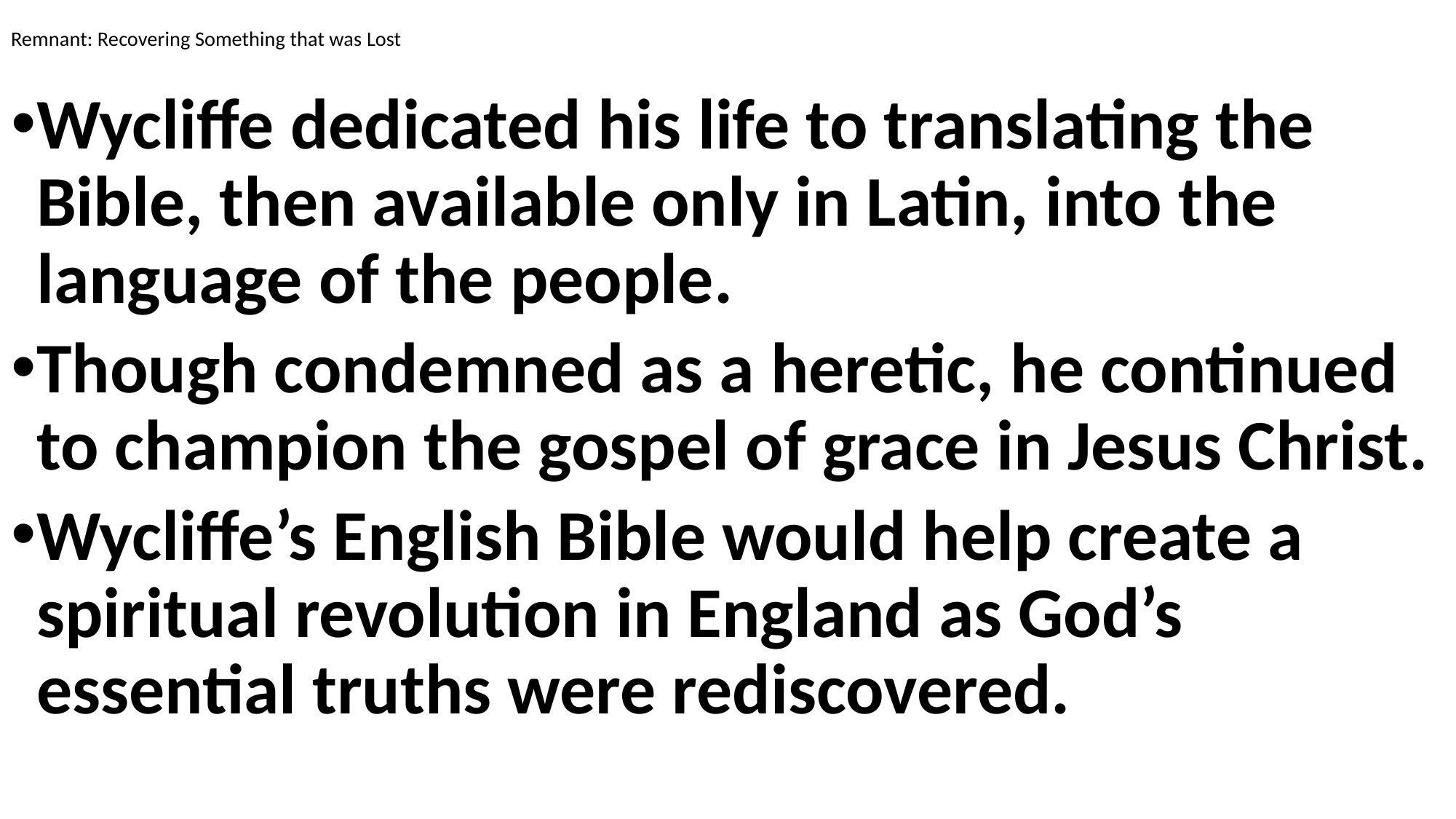

# Remnant: Recovering Something that was Lost
Wycliffe dedicated his life to translating the Bible, then available only in Latin, into the language of the people.
Though condemned as a heretic, he continued to champion the gospel of grace in Jesus Christ.
Wycliffe’s English Bible would help create a spiritual revolution in England as God’s essential truths were rediscovered.